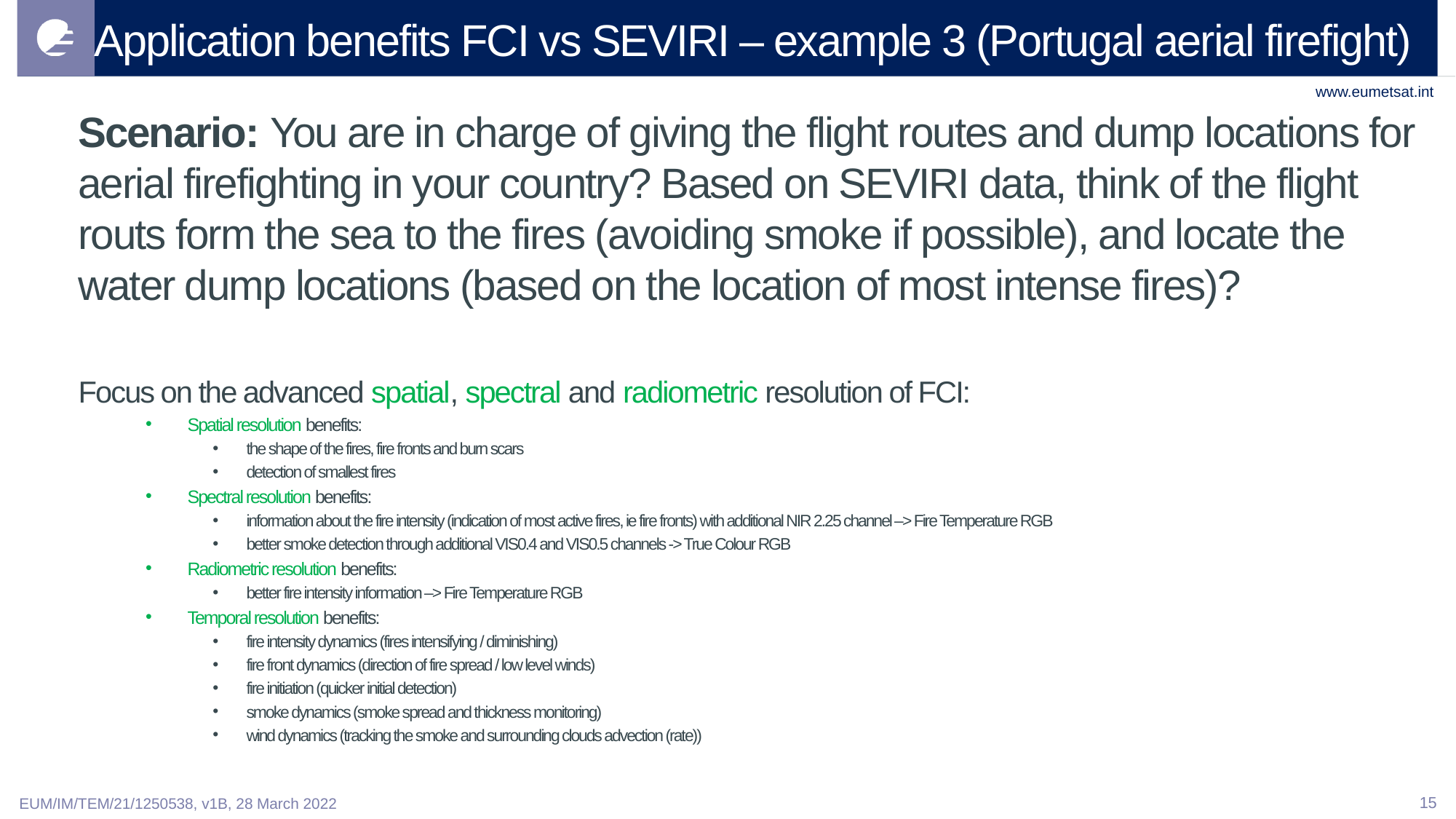

# Application benefits FCI vs SEVIRI – example 3 (Portugal aerial firefight)
Scenario: You are in charge of giving the flight routes and dump locations for aerial firefighting in your country? Based on SEVIRI data, think of the flight routs form the sea to the fires (avoiding smoke if possible), and locate the water dump locations (based on the location of most intense fires)?

Focus on the advanced spatial, spectral and radiometric resolution of FCI:
Spatial resolution benefits:
the shape of the fires, fire fronts and burn scars
detection of smallest fires
Spectral resolution benefits:
information about the fire intensity (indication of most active fires, ie fire fronts) with additional NIR 2.25 channel –> Fire Temperature RGB
better smoke detection through additional VIS0.4 and VIS0.5 channels -> True Colour RGB
Radiometric resolution benefits:
better fire intensity information –> Fire Temperature RGB
Temporal resolution benefits:
fire intensity dynamics (fires intensifying / diminishing)
fire front dynamics (direction of fire spread / low level winds)
fire initiation (quicker initial detection)
smoke dynamics (smoke spread and thickness monitoring)
wind dynamics (tracking the smoke and surrounding clouds advection (rate))